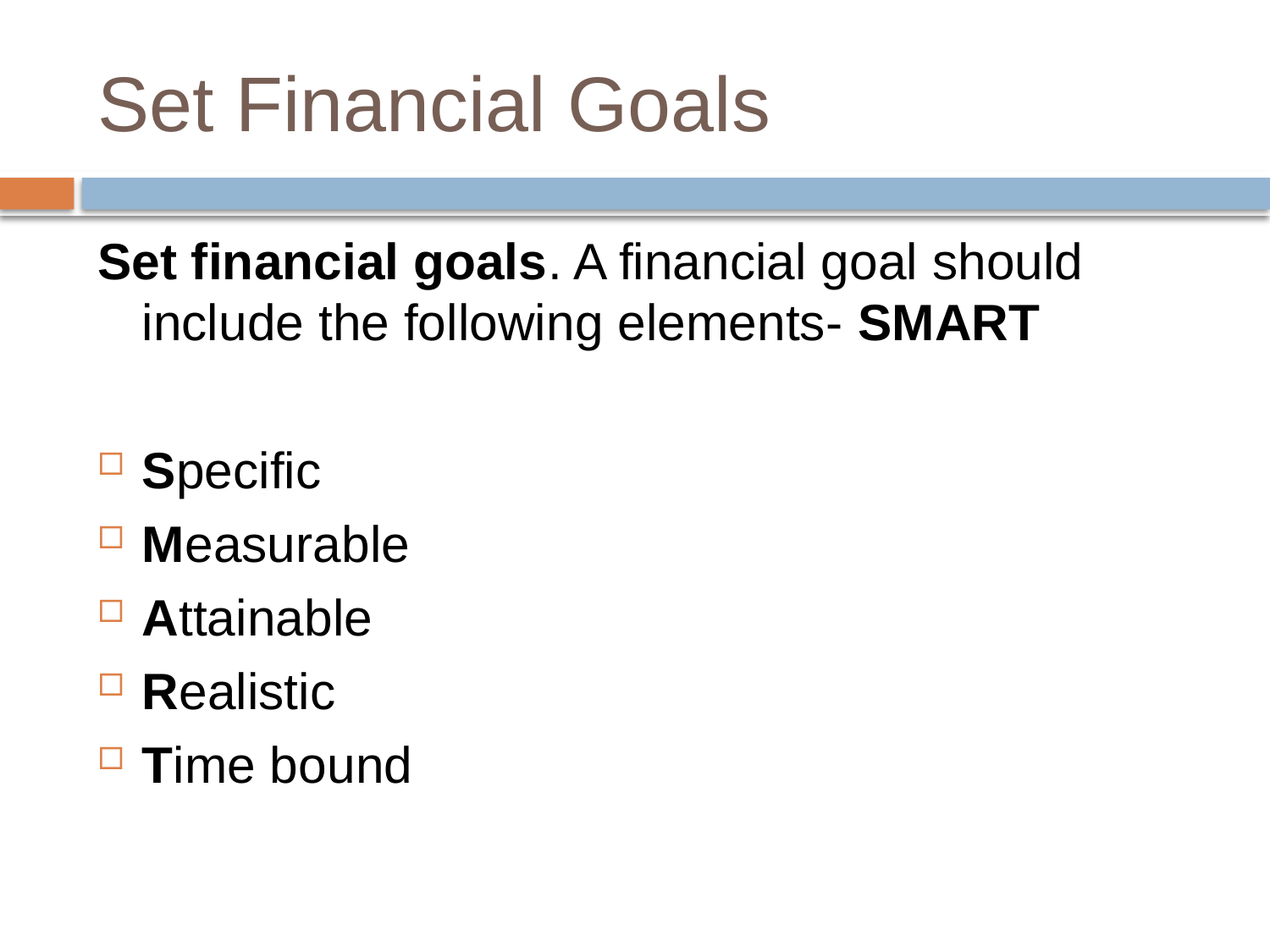

# Set Financial Goals
Set financial goals. A financial goal should include the following elements- SMART

Specific
Measurable
Attainable
Realistic
Time bound